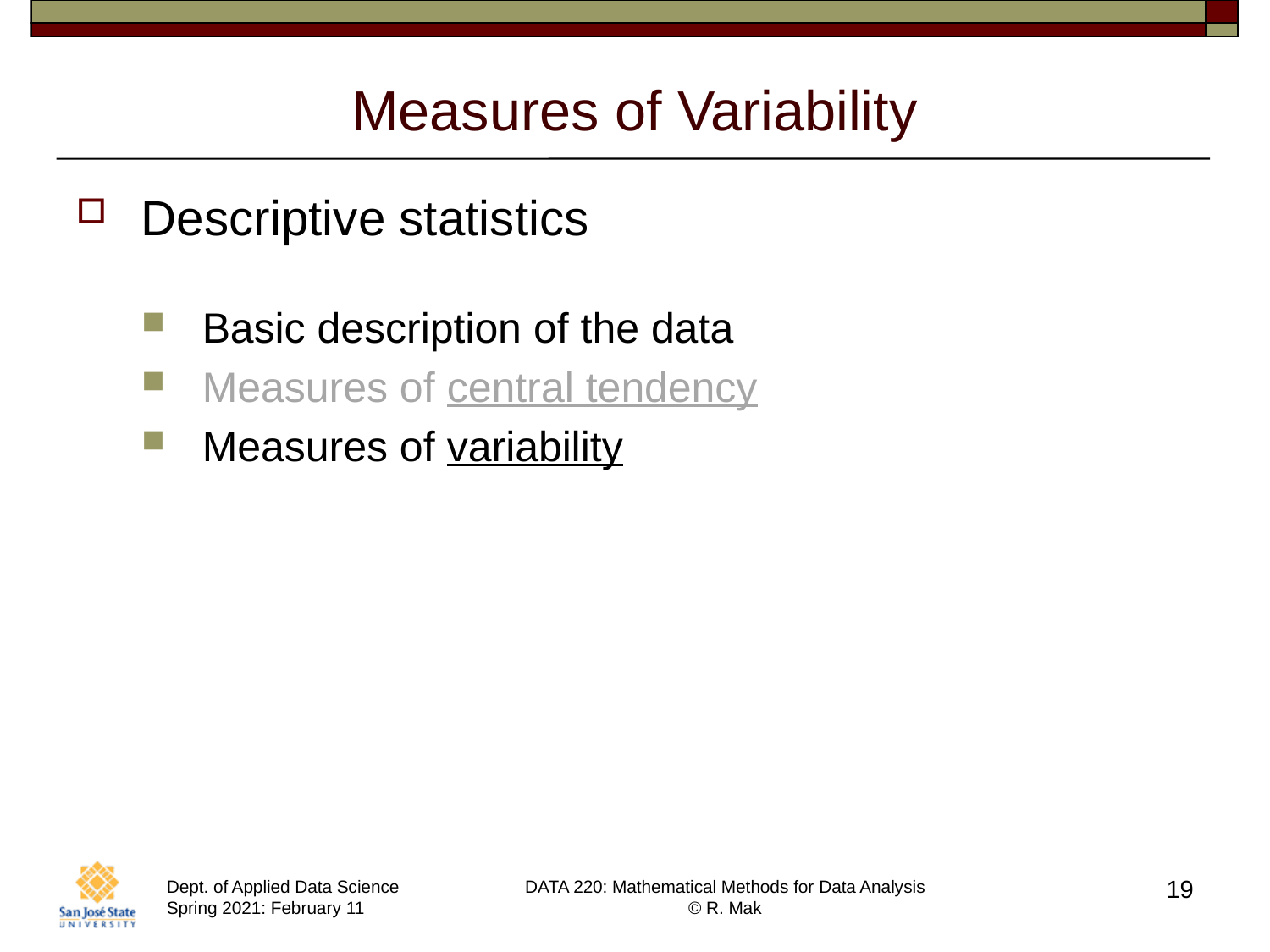

# Measures of Variability
Descriptive statistics

Basic description of the data
Measures of central tendency
Measures of variability
19